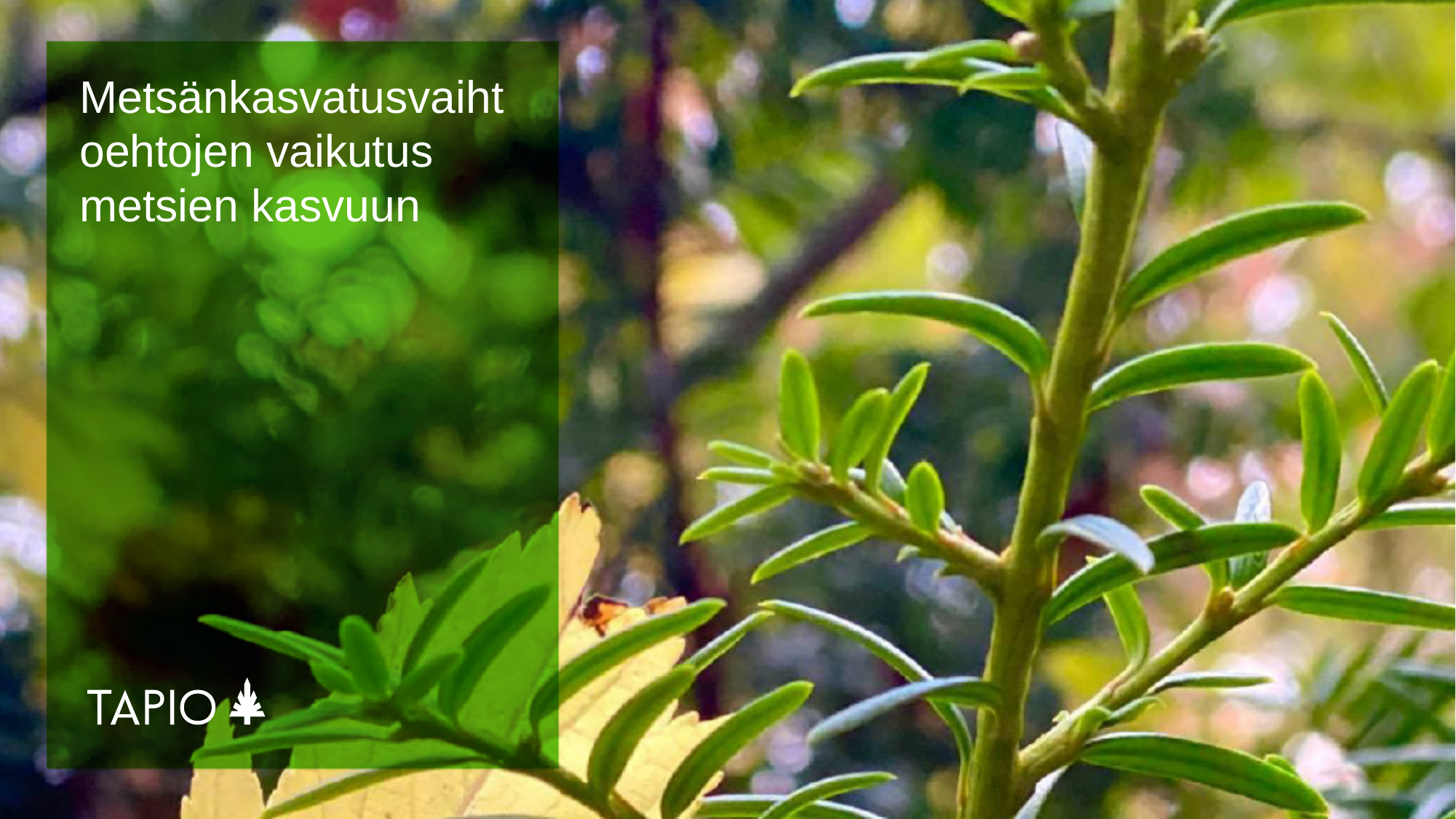

# Metsänkasvatusvaihtoehtojen vaikutus metsien kasvuun
35
This work © 2024 by Tapio Palvelut Oy is licensed under CC BY-SA 4.0